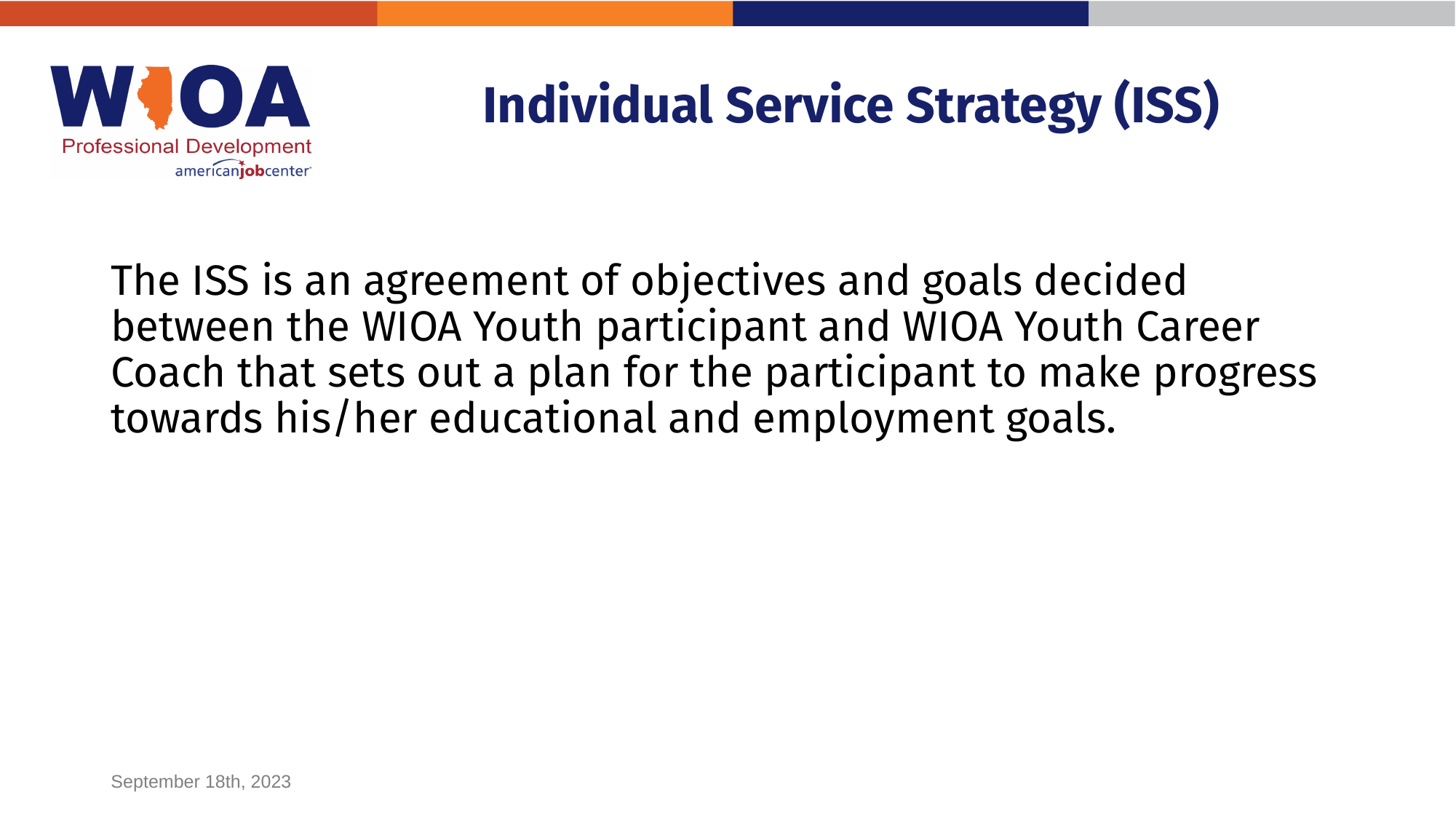

# Individual Service Strategy (ISS)
The ISS is an agreement of objectives and goals decided between the WIOA Youth participant and WIOA Youth Career Coach that sets out a plan for the participant to make progress towards his/her educational and employment goals.

September 18th, 2023